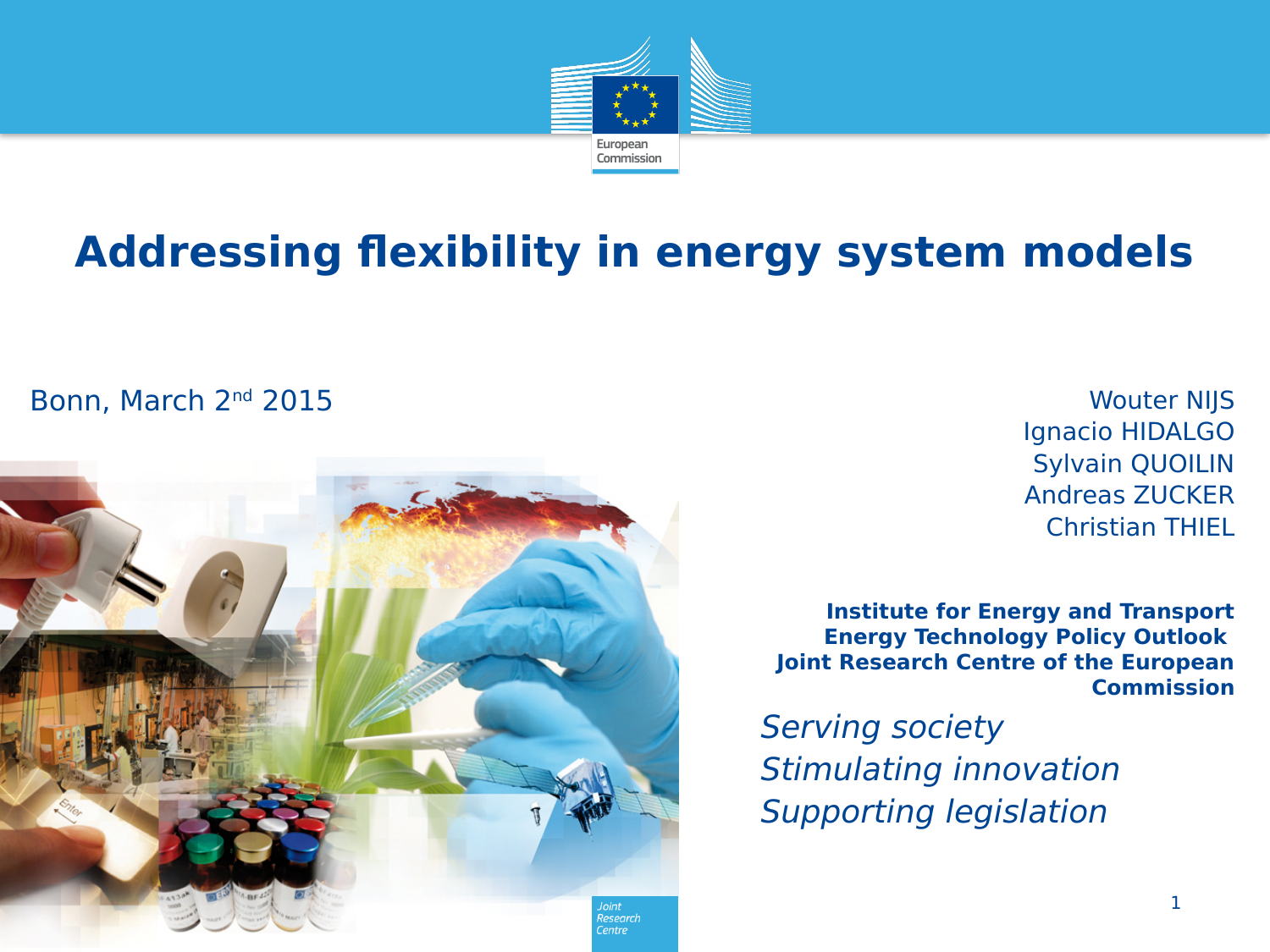

Addressing flexibility in energy system models
Bonn, March 2nd 2015
Wouter NIJS
Ignacio HIDALGO
Sylvain QUOILIN
Andreas ZUCKER
Christian THIEL

Institute for Energy and Transport
Energy Technology Policy Outlook
Joint Research Centre of the European Commission

1